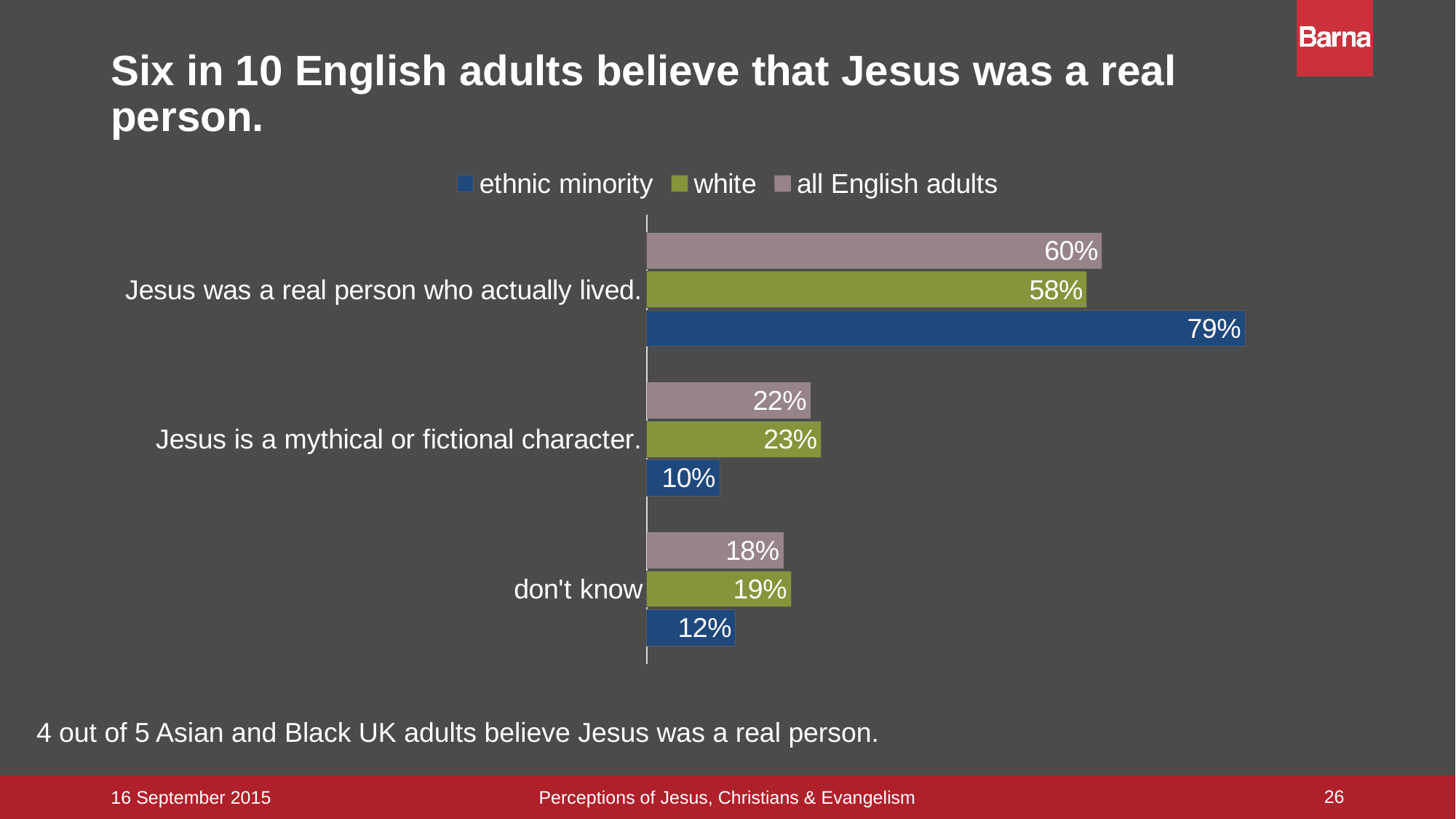

# Six in 10 English adults believe that Jesus was a real person.

### Chart

| Category | all English adults | white | ethnic minority |
|---|---|---|---|
| Jesus was a real person who actually lived. | 0.6 | 0.58 | 0.788 |
| Jesus is a mythical or fictional character. | 0.216 | 0.23 | 0.096 |
| don't know | 0.18 | 0.19 | 0.117 |
4 out of 5 Asian and Black UK adults believe Jesus was a real person.
26
Perceptions of Jesus, Christians & Evangelism
16 September 2015